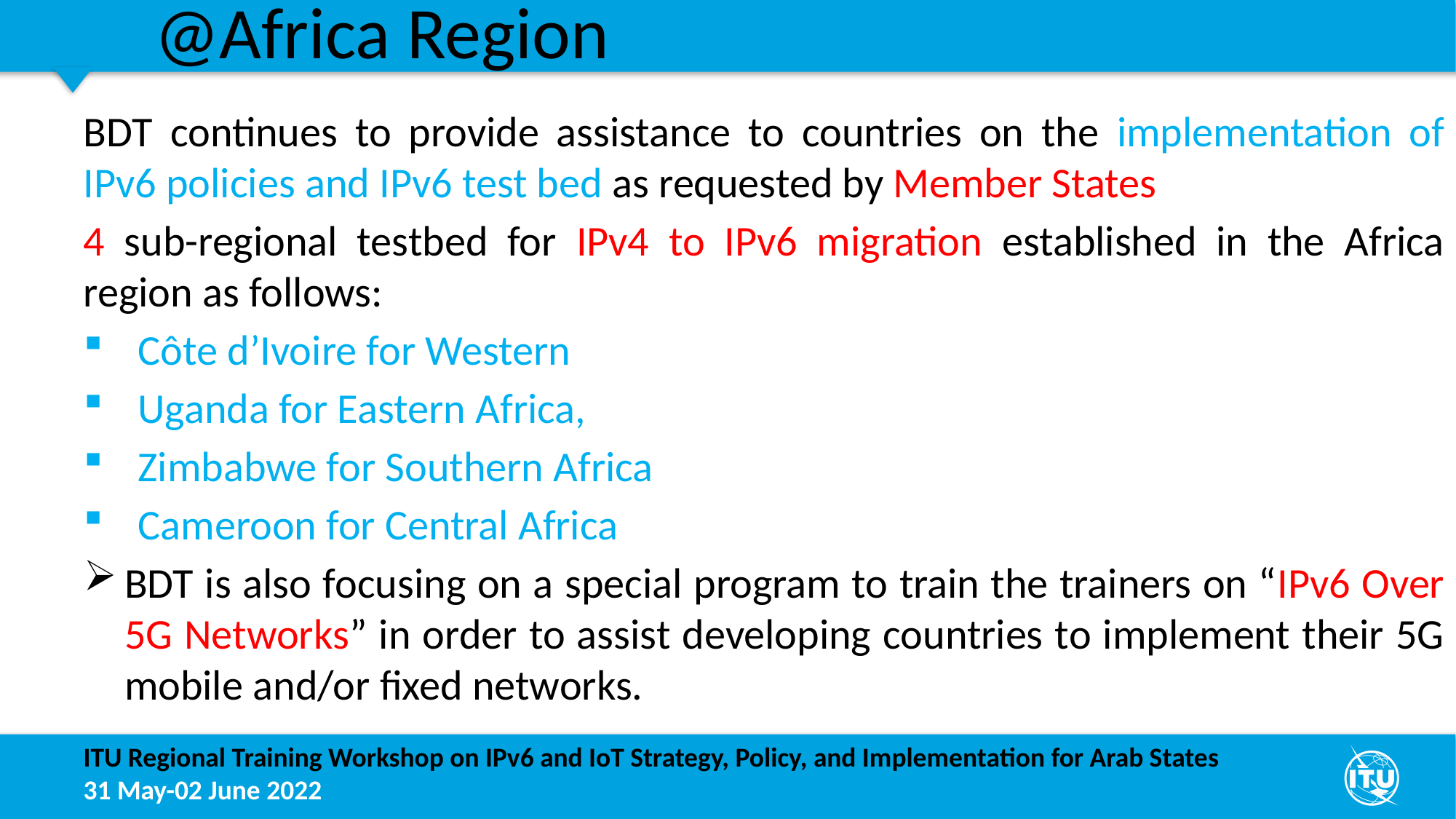

@Africa Region
BDT continues to provide assistance to countries on the implementation of IPv6 policies and IPv6 test bed as requested by Member States
4 sub-regional testbed for IPv4 to IPv6 migration established in the Africa region as follows:
Côte d’Ivoire for Western
Uganda for Eastern Africa,
Zimbabwe for Southern Africa
Cameroon for Central Africa
BDT is also focusing on a special program to train the trainers on “IPv6 Over 5G Networks” in order to assist developing countries to implement their 5G mobile and/or fixed networks.
ITU Regional Training Workshop on IPv6 and IoT Strategy, Policy, and Implementation for Arab States
31 May-02 June 2022